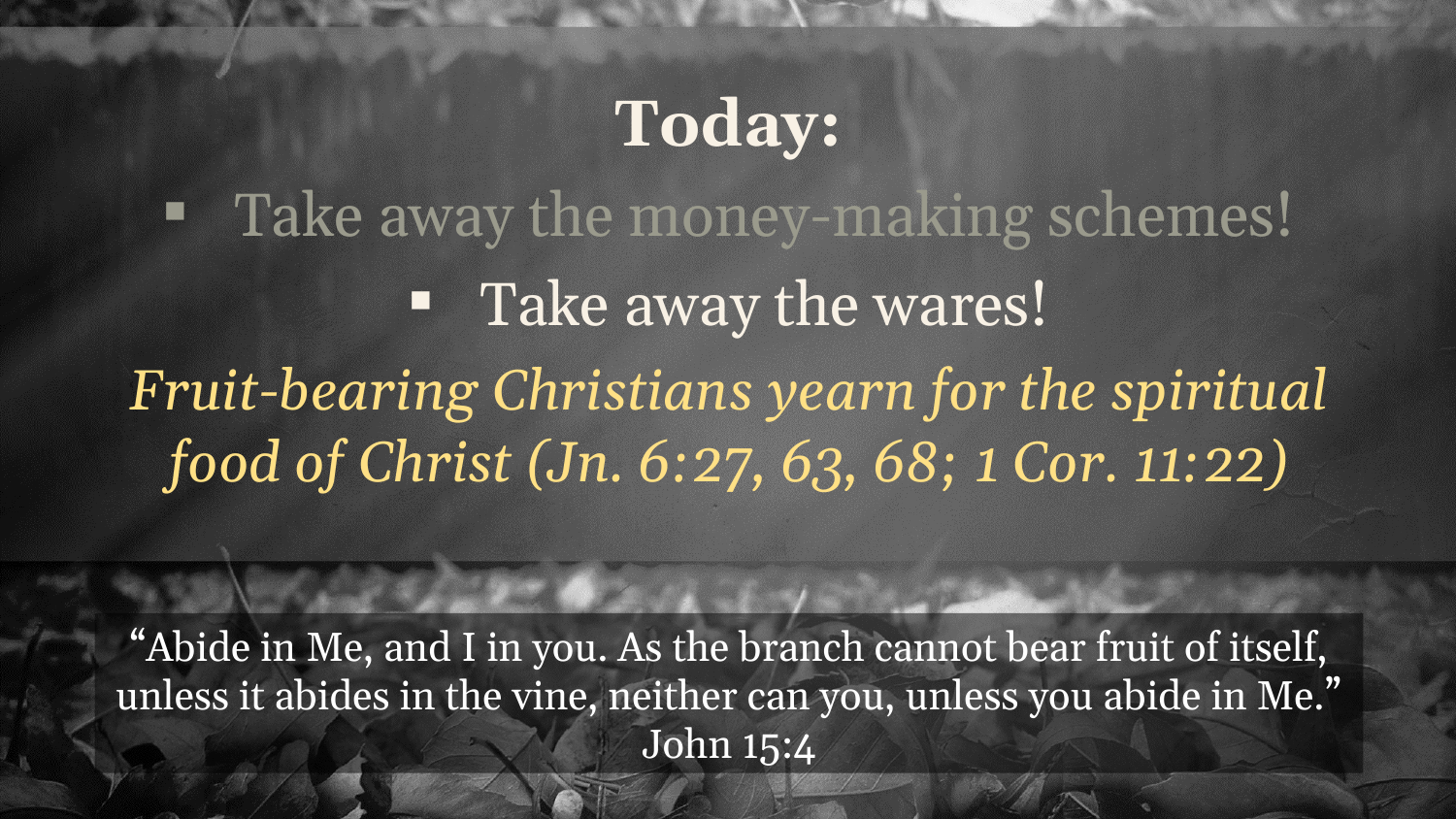

Today:
Take away the money-making schemes!
Take away the wares!
Fruit-bearing Christians yearn for the spiritual food of Christ (Jn. 6:27, 63, 68; 1 Cor. 11:22)
“Abide in Me, and I in you. As the branch cannot bear fruit of itself, unless it abides in the vine, neither can you, unless you abide in Me.”
John 15:4